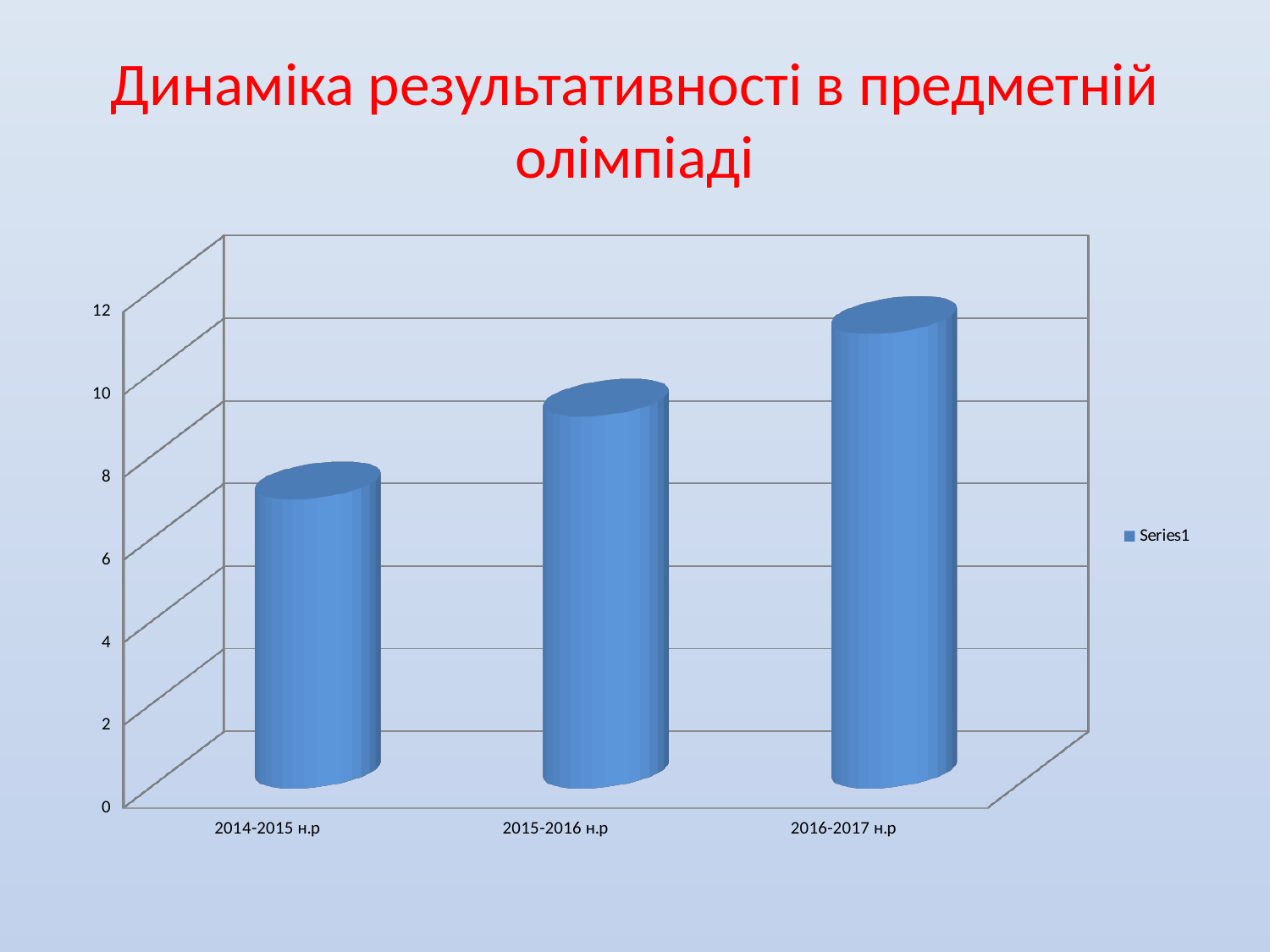

# Динаміка результативності в предметній олімпіаді

[unsupported chart]